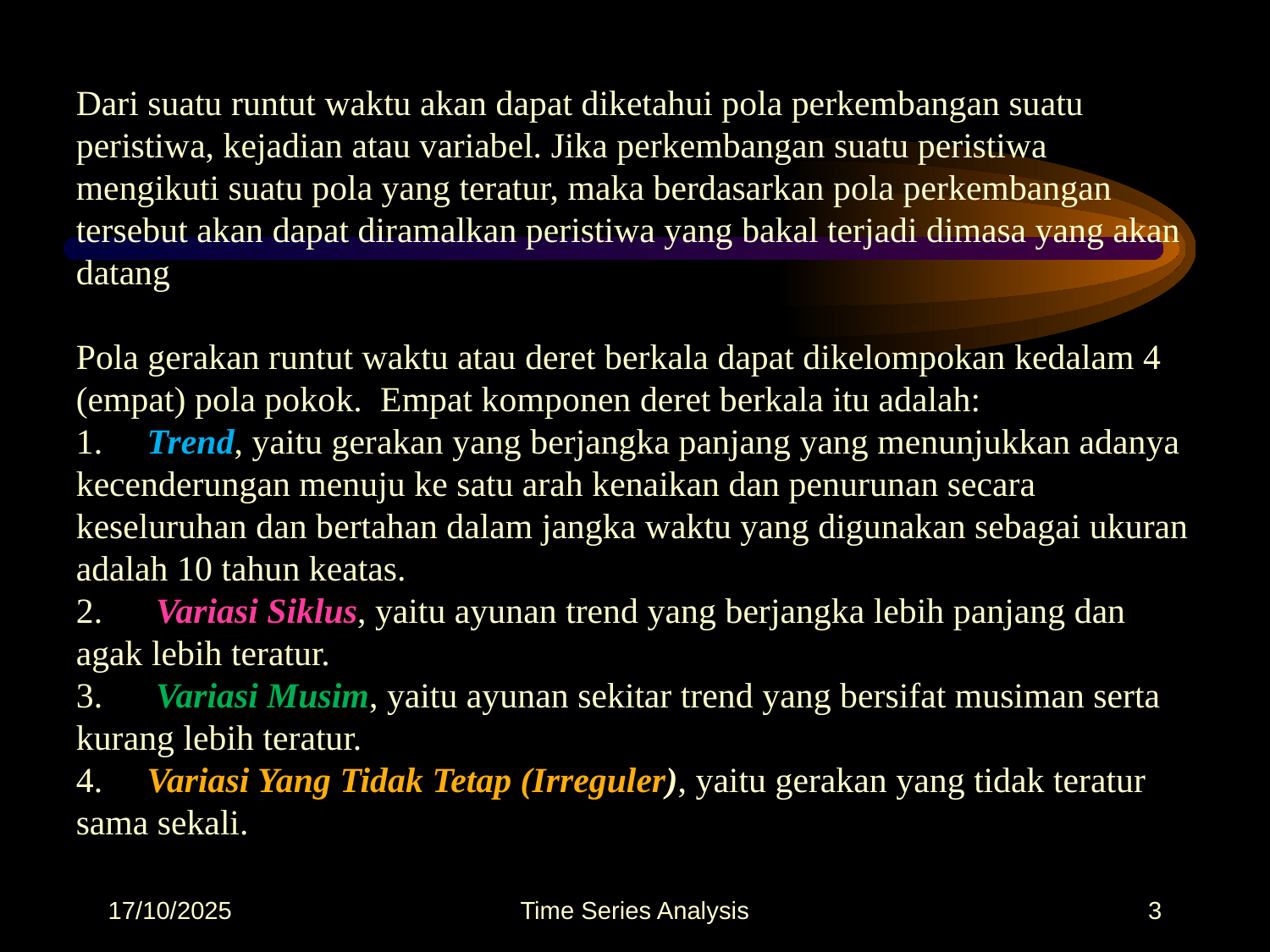

Dari suatu runtut waktu akan dapat diketahui pola perkembangan suatu peristiwa, kejadian atau variabel. Jika perkembangan suatu peristiwa mengikuti suatu pola yang teratur, maka berdasarkan pola perkembangan tersebut akan dapat diramalkan peristiwa yang bakal terjadi dimasa yang akan datang

Pola gerakan runtut waktu atau deret berkala dapat dikelompokan kedalam 4 (empat) pola pokok.  Empat komponen deret berkala itu adalah:
1.     Trend, yaitu gerakan yang berjangka panjang yang menunjukkan adanya kecenderungan menuju ke satu arah kenaikan dan penurunan secara keseluruhan dan bertahan dalam jangka waktu yang digunakan sebagai ukuran adalah 10 tahun keatas.
2.      Variasi Siklus, yaitu ayunan trend yang berjangka lebih panjang dan agak lebih teratur.
3.      Variasi Musim, yaitu ayunan sekitar trend yang bersifat musiman serta kurang lebih teratur.
4.     Variasi Yang Tidak Tetap (Irreguler), yaitu gerakan yang tidak teratur sama sekali.
17/10/2025
Time Series Analysis
3